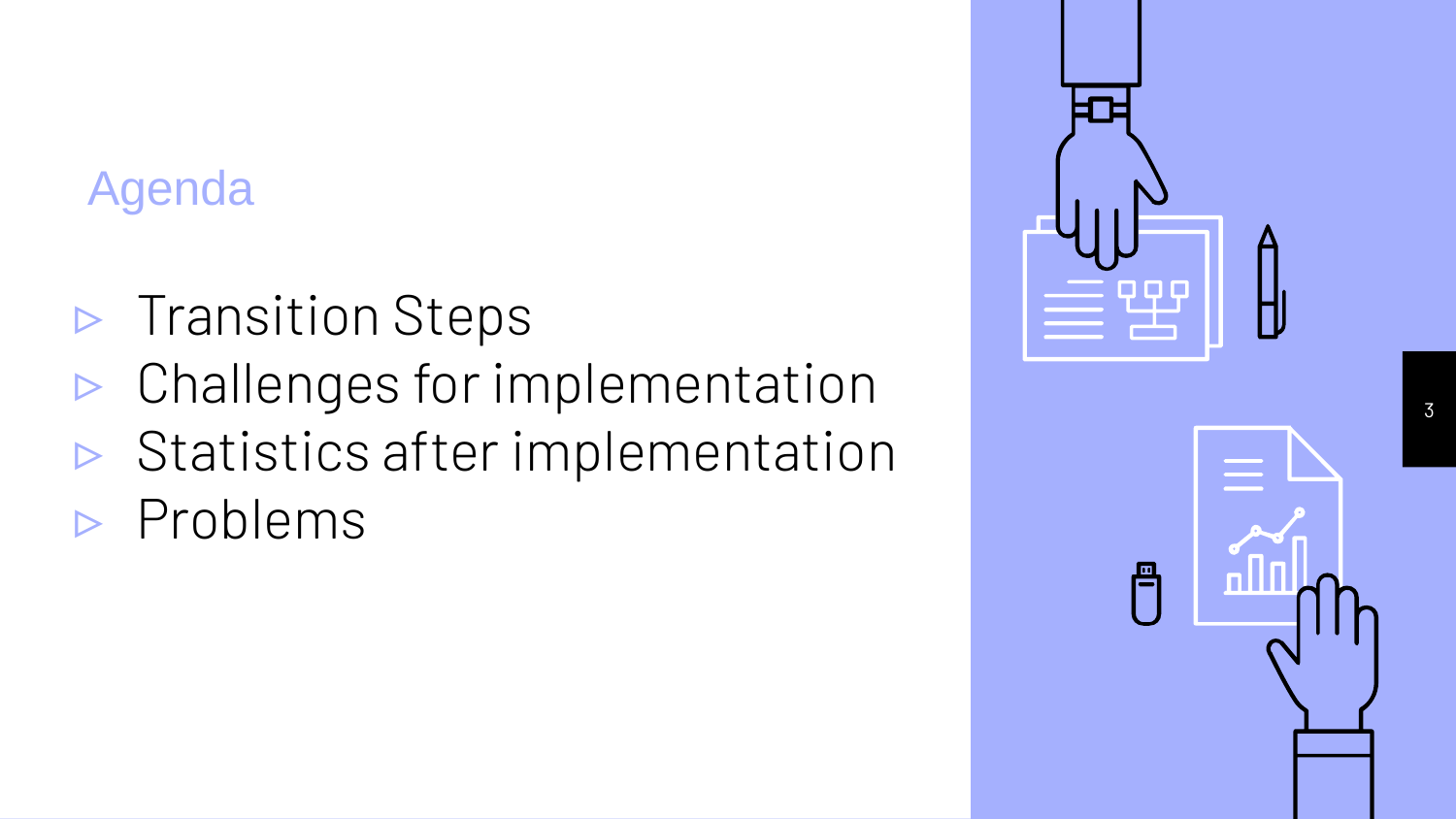

# Agenda
Transition Steps
Challenges for implementation
Statistics after implementation
Problems
3